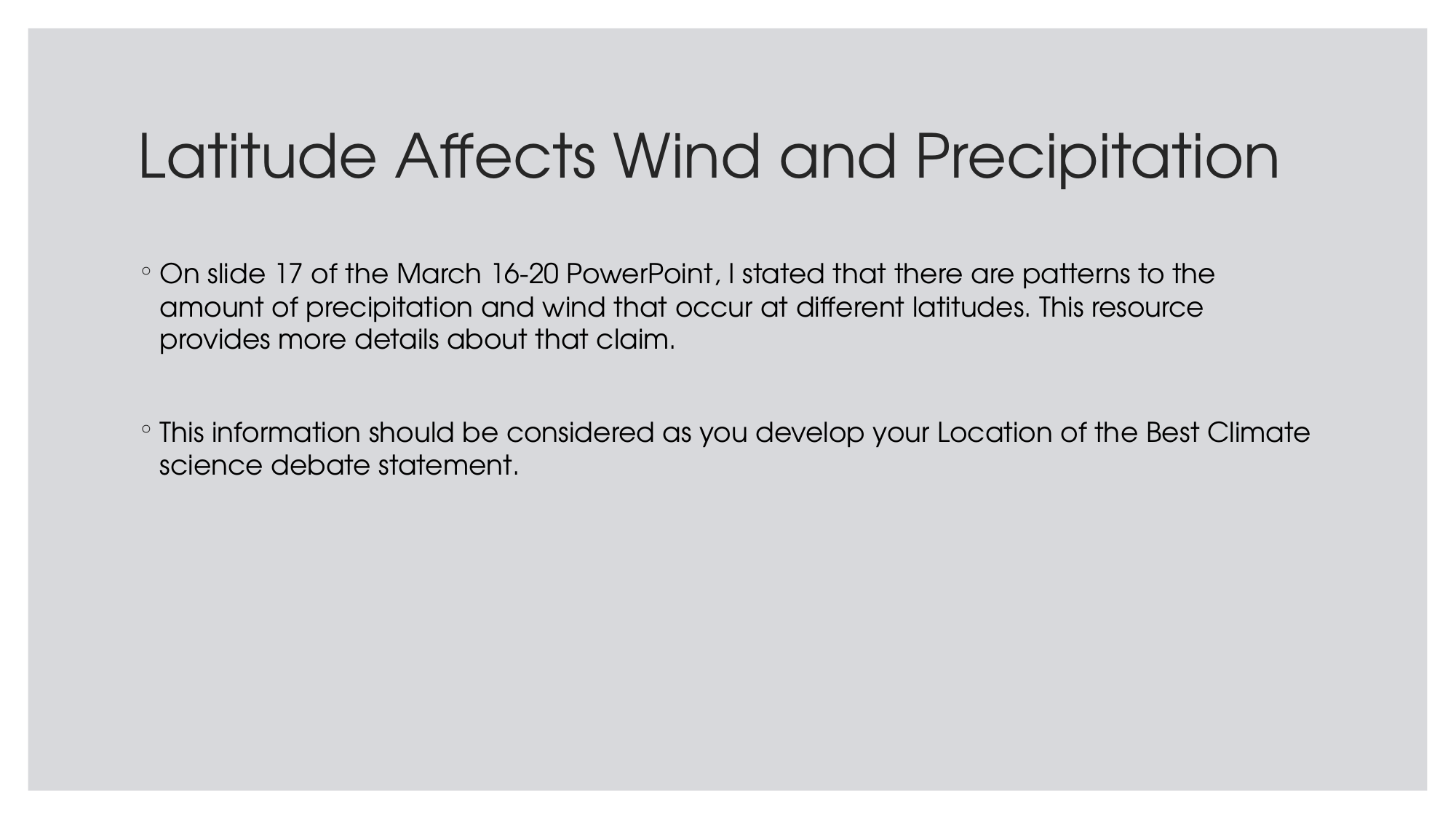

# Latitude Affects Wind and Precipitation
On slide 17 of the March 16-20 PowerPoint, I stated that there are patterns to the amount of precipitation and wind that occur at different latitudes. This resource provides more details about that claim.

This information should be considered as you develop your Location of the Best Climate science debate statement.